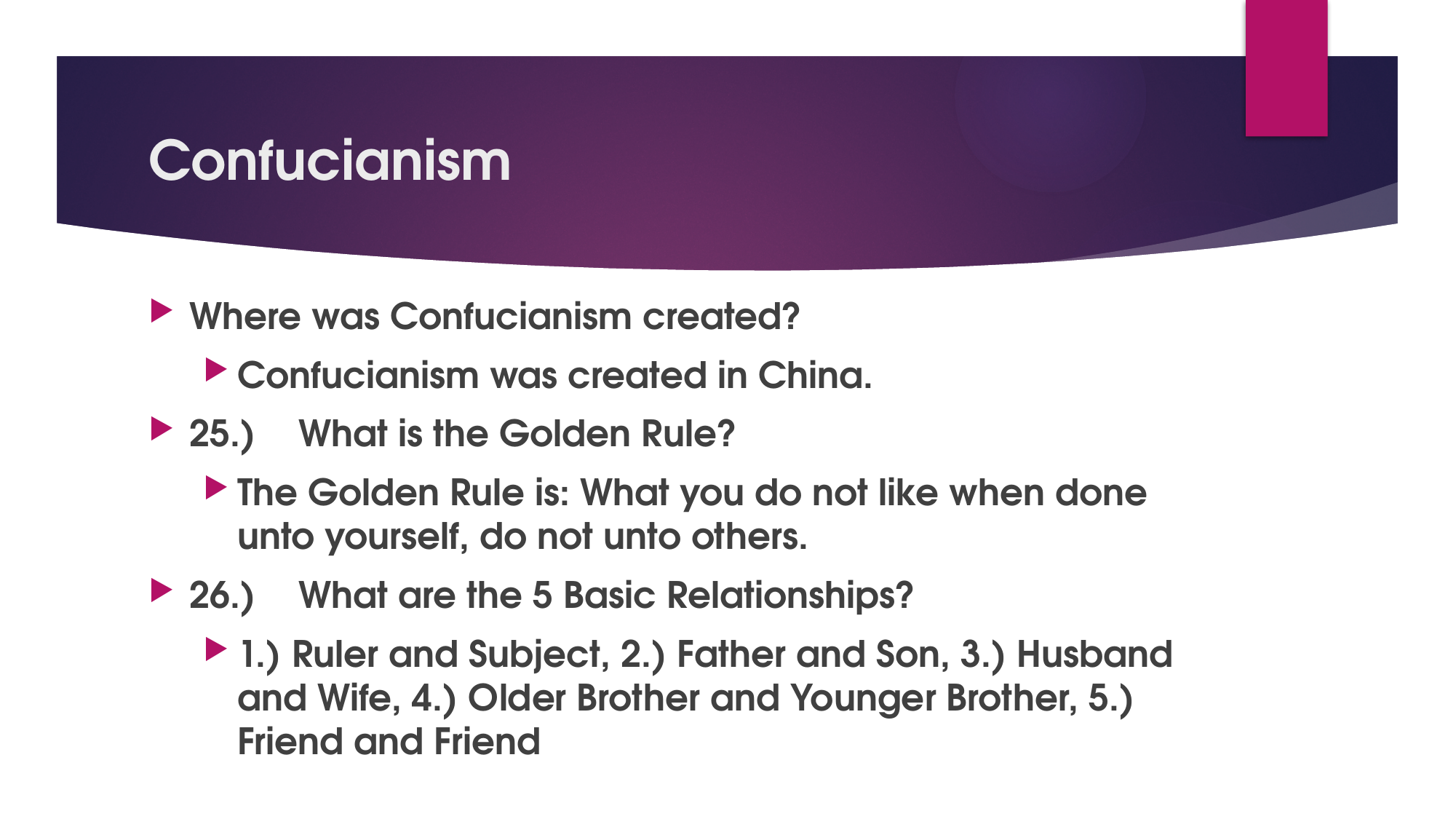

# Confucianism
Where was Confucianism created?
Confucianism was created in China.
25.)	What is the Golden Rule?
The Golden Rule is: What you do not like when done unto yourself, do not unto others.
26.)	What are the 5 Basic Relationships?
1.) Ruler and Subject, 2.) Father and Son, 3.) Husband and Wife, 4.) Older Brother and Younger Brother, 5.) Friend and Friend